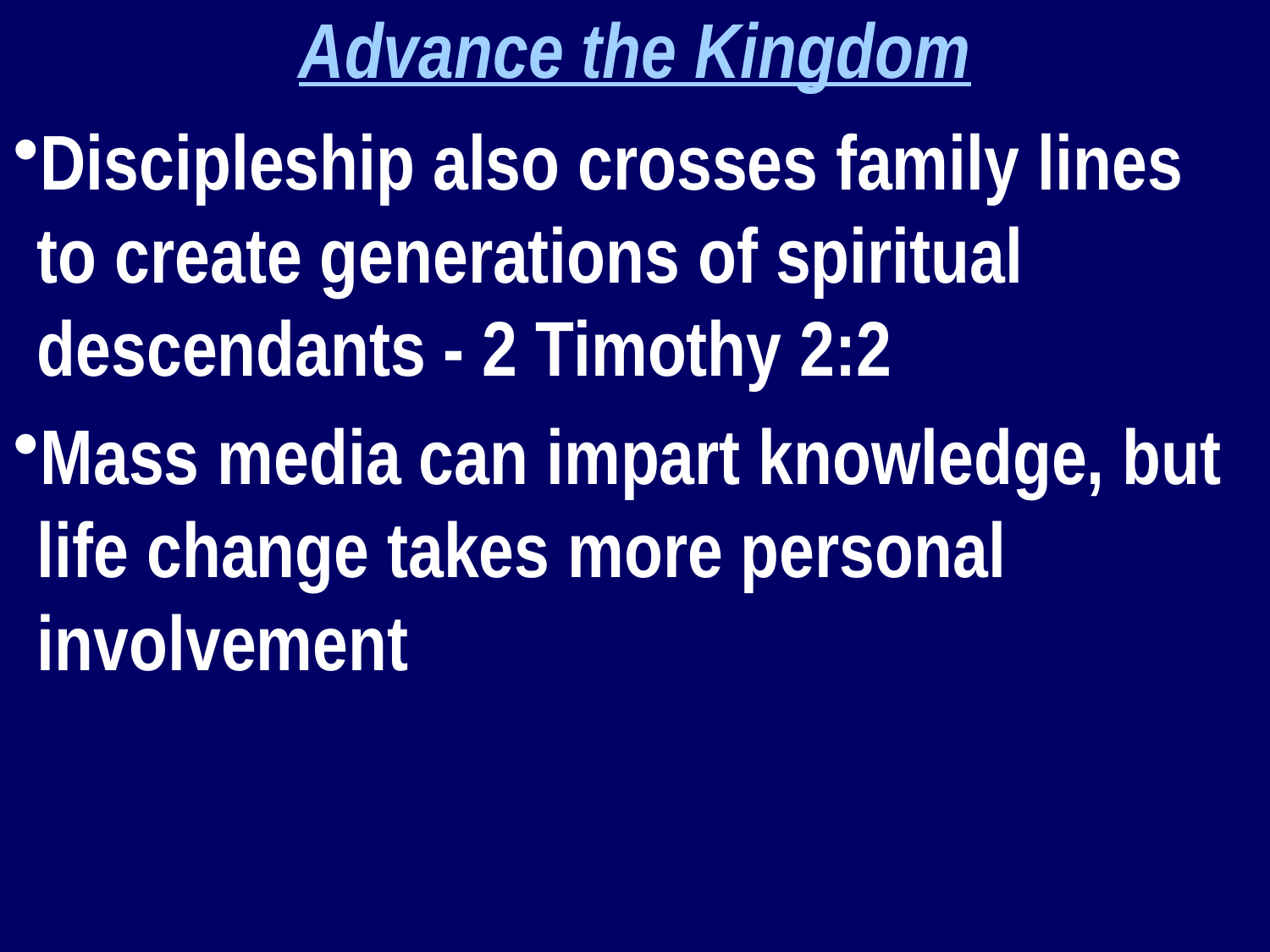

Advance the Kingdom
Discipleship also crosses family lines to create generations of spiritual descendants - 2 Timothy 2:2
Mass media can impart knowledge, but life change takes more personal involvement